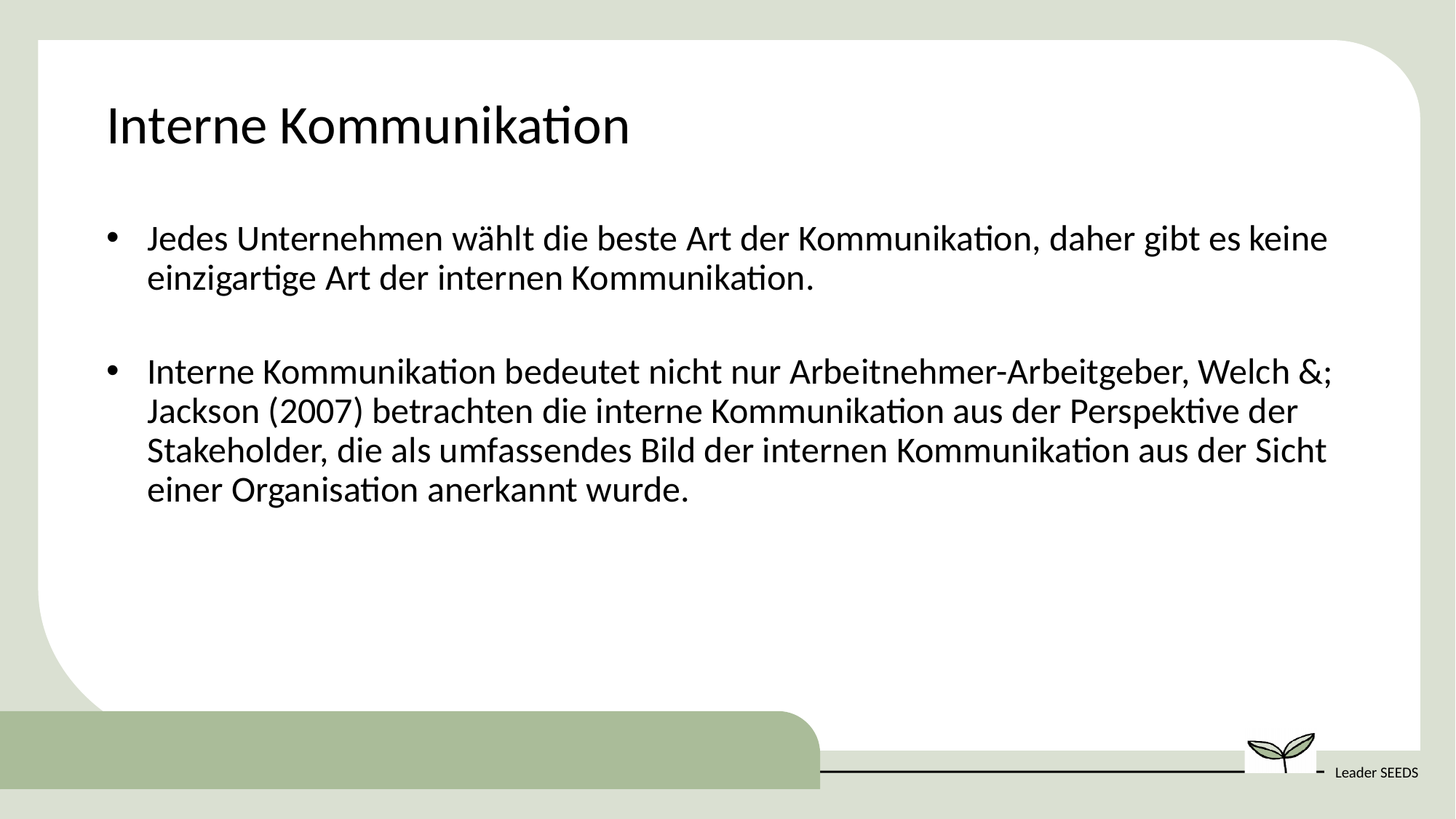

Interne Kommunikation
Jedes Unternehmen wählt die beste Art der Kommunikation, daher gibt es keine einzigartige Art der internen Kommunikation.

Interne Kommunikation bedeutet nicht nur Arbeitnehmer-Arbeitgeber, Welch &; Jackson (2007) betrachten die interne Kommunikation aus der Perspektive der Stakeholder, die als umfassendes Bild der internen Kommunikation aus der Sicht einer Organisation anerkannt wurde.